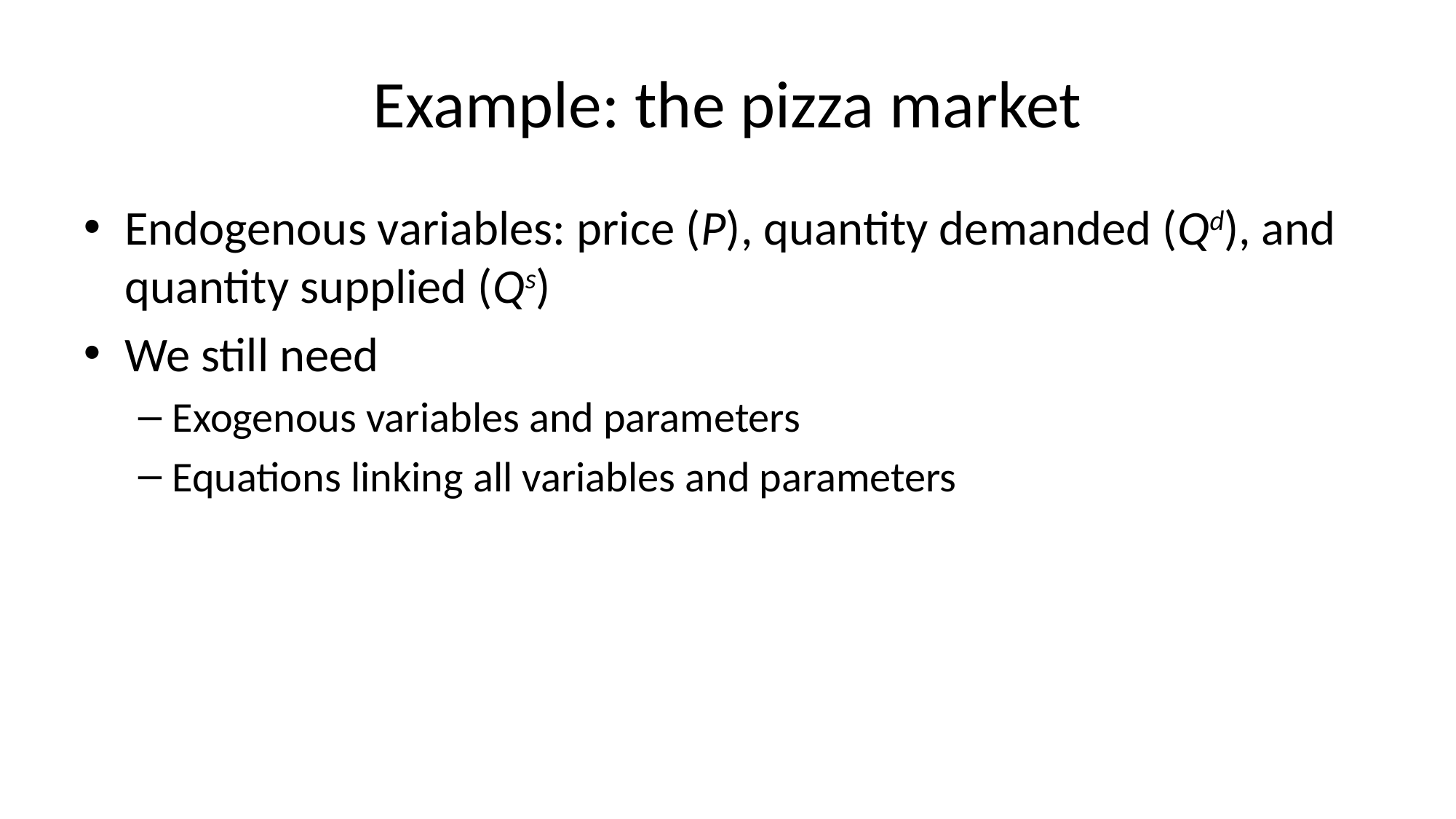

# Example: the pizza market
Endogenous variables: price (P), quantity demanded (Qd), and quantity supplied (Qs)
We still need
Exogenous variables and parameters
Equations linking all variables and parameters